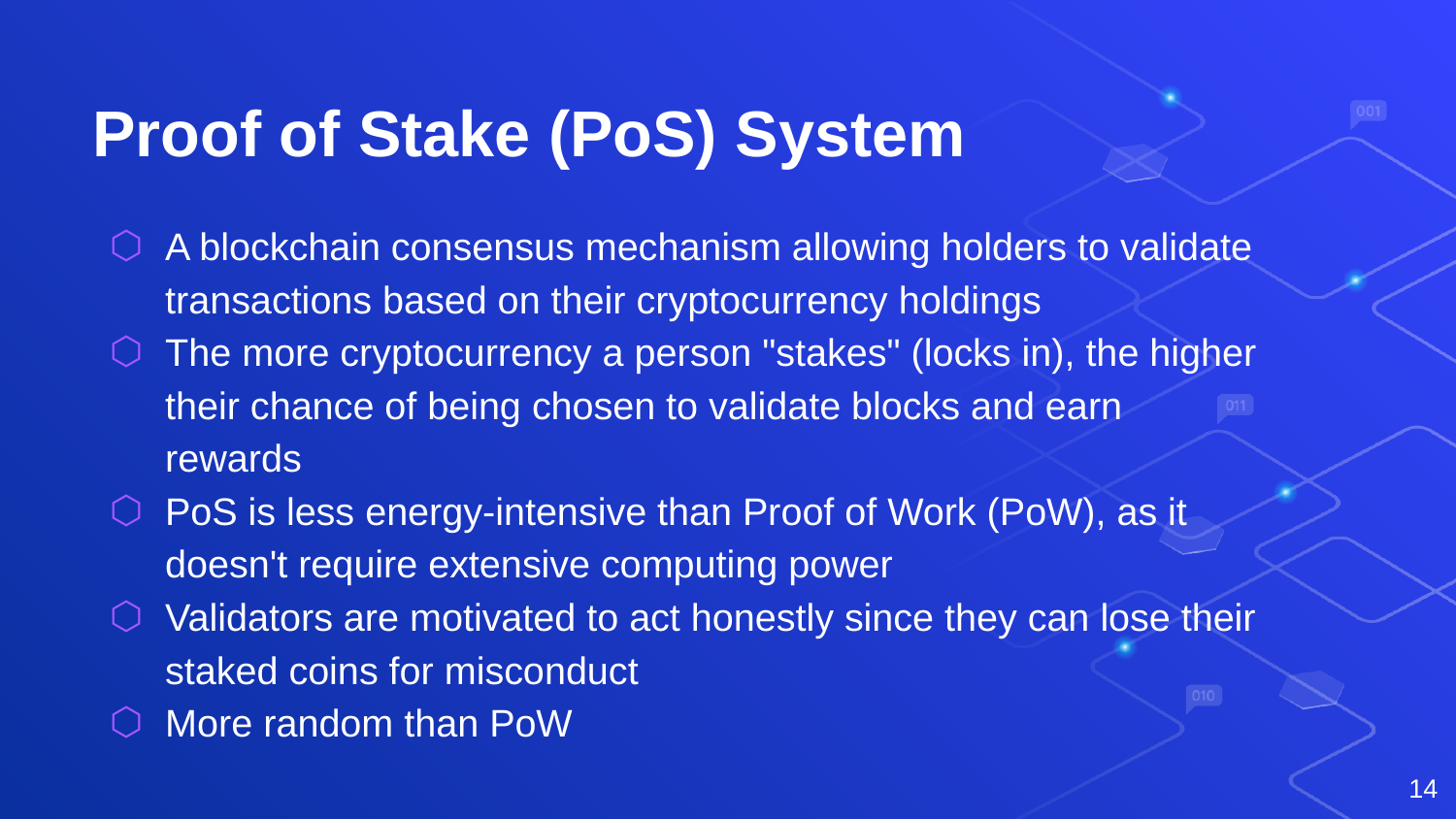

# Proof of Stake (PoS) System
A blockchain consensus mechanism allowing holders to validate transactions based on their cryptocurrency holdings
The more cryptocurrency a person "stakes" (locks in), the higher their chance of being chosen to validate blocks and earn rewards
PoS is less energy-intensive than Proof of Work (PoW), as it doesn't require extensive computing power
Validators are motivated to act honestly since they can lose their staked coins for misconduct
More random than PoW
14